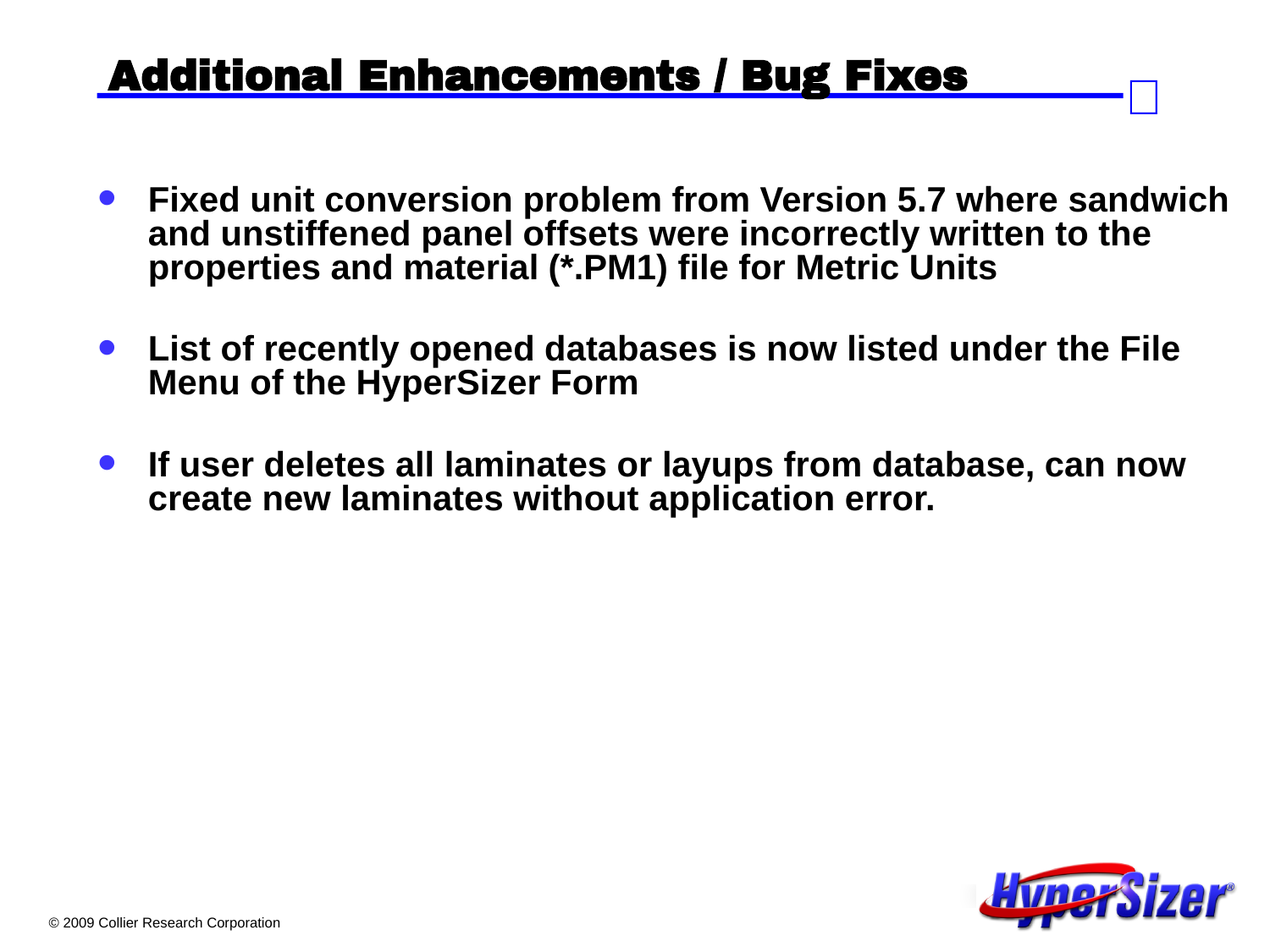

# Additional Enhancements / Bug Fixes

Fixed unit conversion problem from Version 5.7 where sandwich and unstiffened panel offsets were incorrectly written to the properties and material (*.PM1) file for Metric Units

List of recently opened databases is now listed under the File Menu of the HyperSizer Form

If user deletes all laminates or layups from database, can now create new laminates without application error.

© 2009 Collier Research Corporation